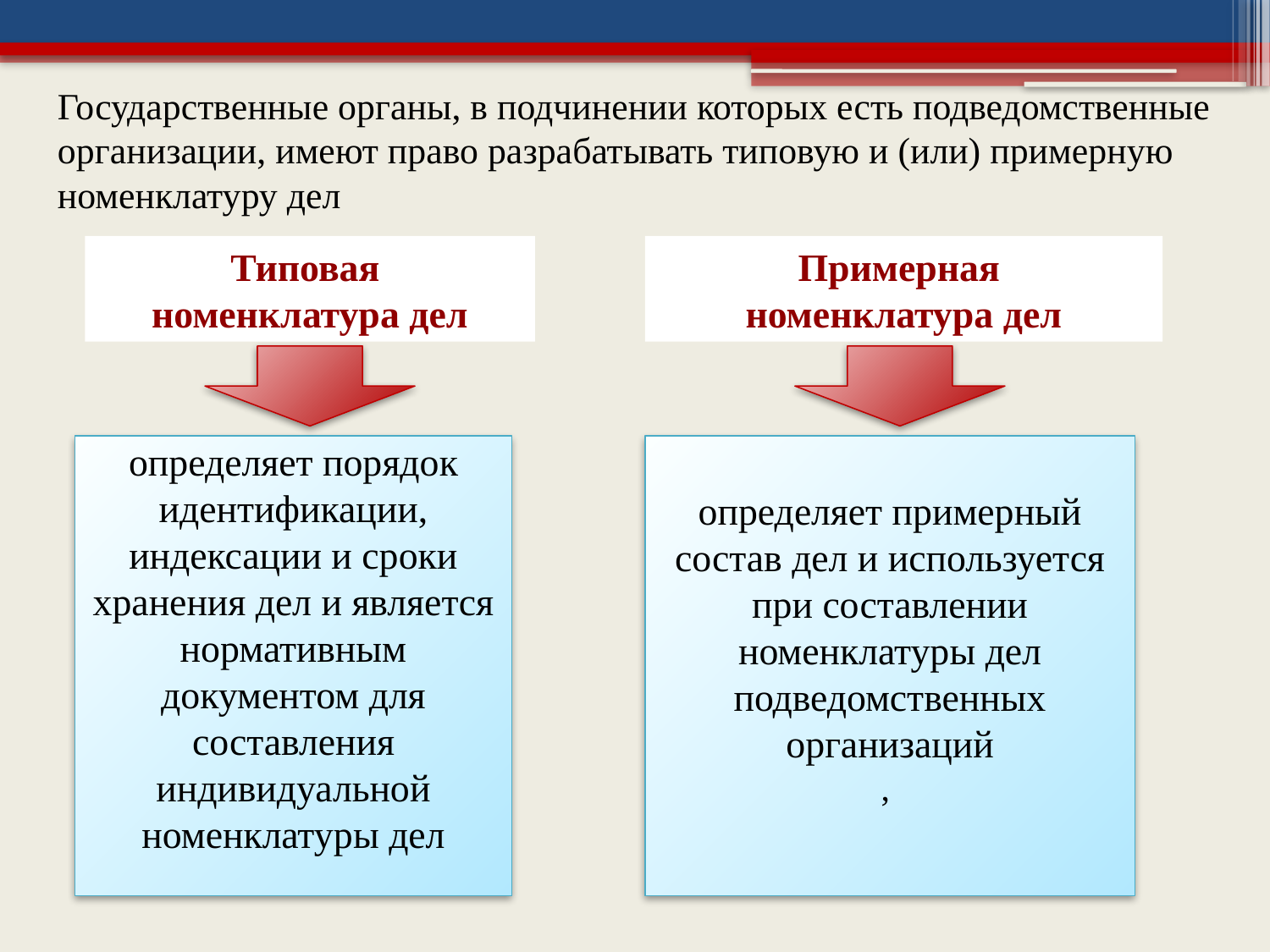

Государственные органы, в подчинении которых есть подведомственные организации, имеют право разрабатывать типовую и (или) примерную номенклатуру дел
Типовая
номенклатура дел
Примерная
номенклатура дел

определяет порядок идентификации, индексации и сроки хранения дел и является нормативным документом для составления индивидуальной номенклатуры дел

определяет примерный состав дел и используется при составлении номенклатуры дел подведомственных организаций
,